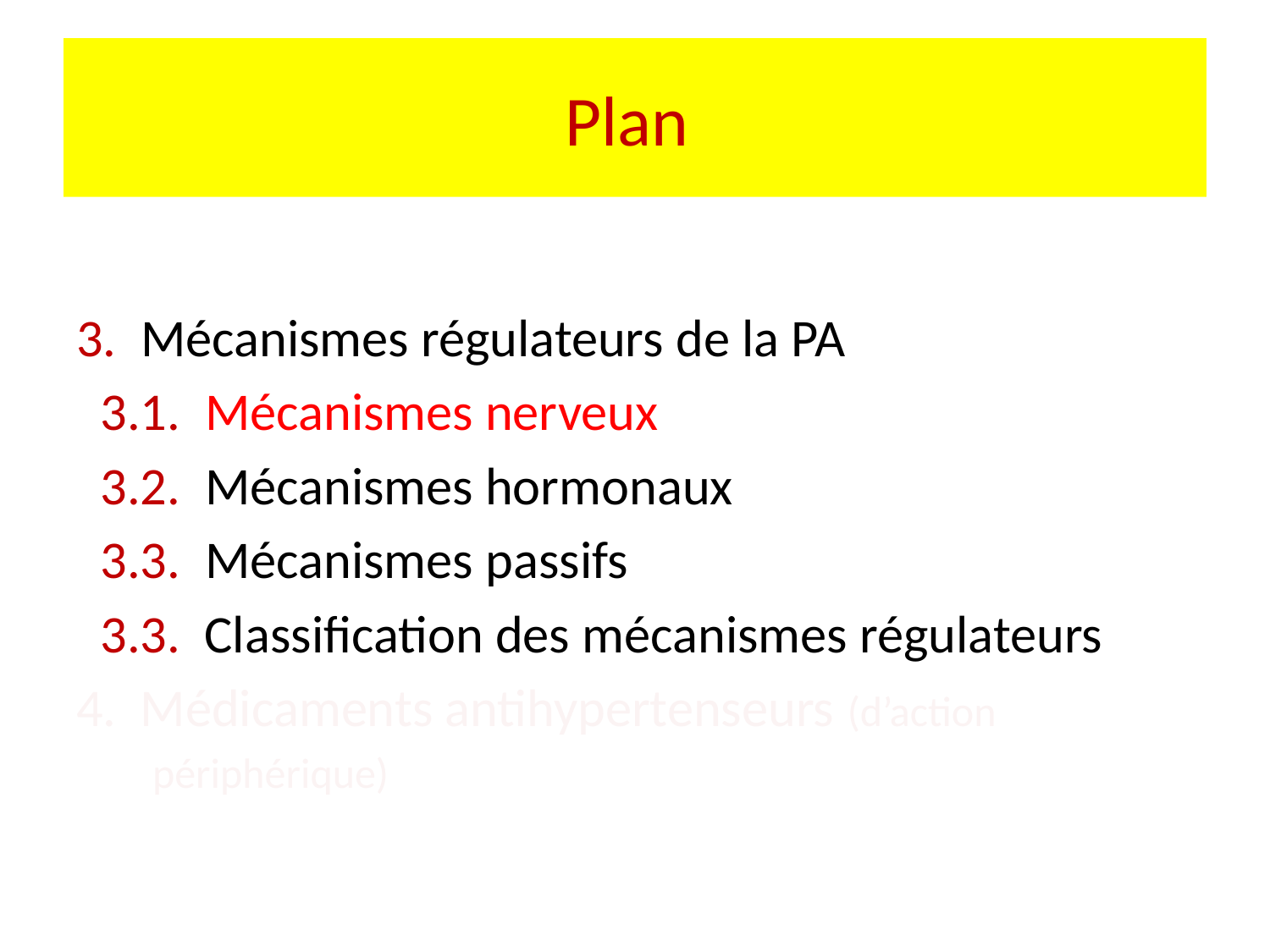

# Plan
3.  Mécanismes régulateurs de la PA
  3.1.  Mécanismes nerveux
  3.2.  Mécanismes hormonaux
  3.3.  Mécanismes passifs
  3.3.  Classification des mécanismes régulateurs
4.  Médicaments antihypertenseurs (d’action
        périphérique)